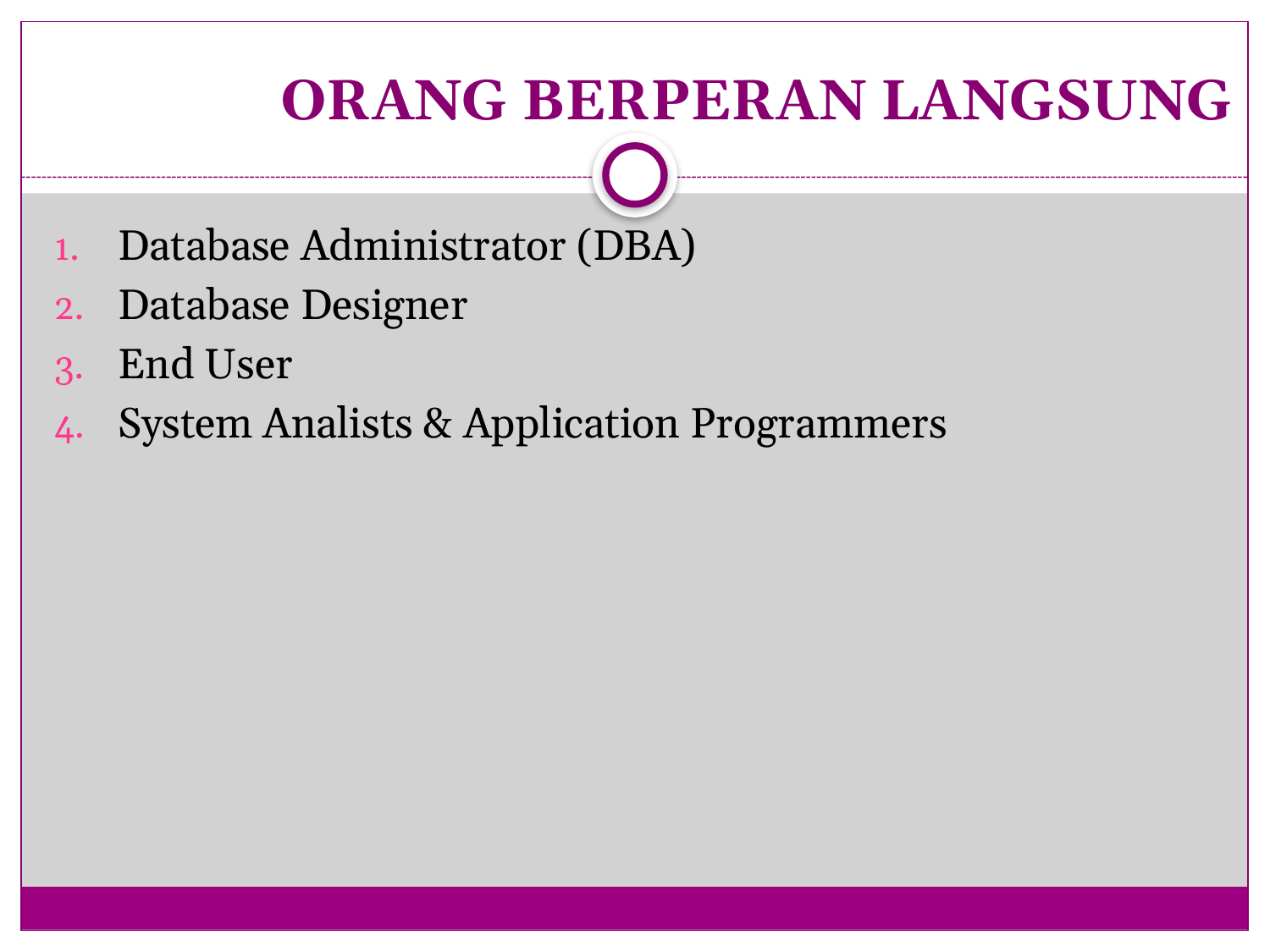

# ORANG BERPERAN LANGSUNG
Database Administrator (DBA)
Database Designer
End User
System Analists & Application Programmers